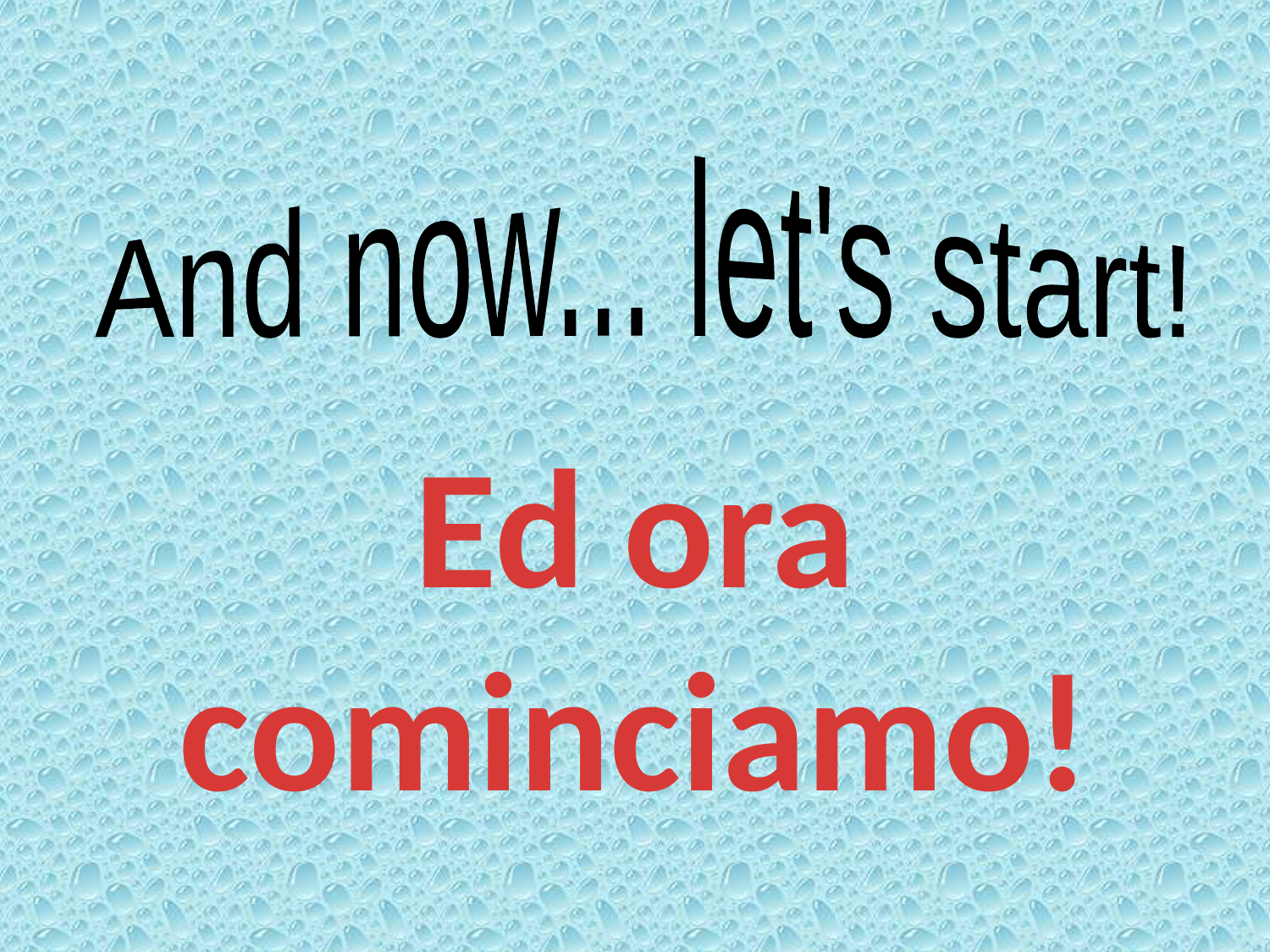

And now... let's start!
Ed ora
cominciamo!